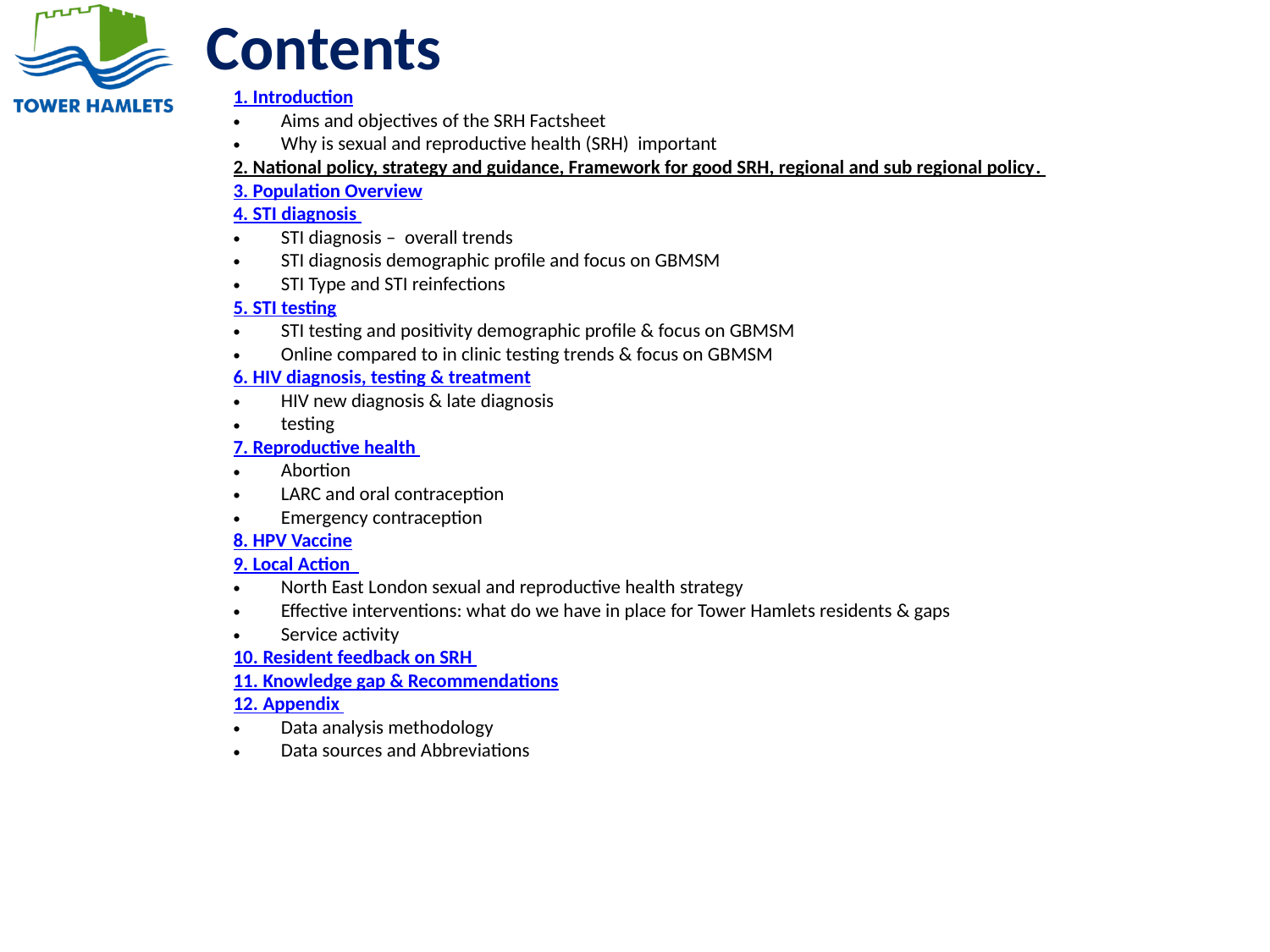

Contents
1. Introduction
Aims and objectives of the SRH Factsheet
Why is sexual and reproductive health (SRH)  important
2. National policy, strategy and guidance, Framework for good SRH, regional and sub regional policy.
3. Population Overview
4. STI diagnosis
STI diagnosis –  overall trends
STI diagnosis demographic profile and focus on GBMSM
STI Type and STI reinfections
5. STI testing
STI testing and positivity demographic profile & focus on GBMSM
Online compared to in clinic testing trends & focus on GBMSM
6. HIV diagnosis, testing & treatment
HIV new diagnosis & late diagnosis
testing
7. Reproductive health
Abortion
LARC and oral contraception
Emergency contraception
8. HPV Vaccine
9. Local Action
North East London sexual and reproductive health strategy
Effective interventions: what do we have in place for Tower Hamlets residents & gaps
Service activity
10. Resident feedback on SRH
11. Knowledge gap & Recommendations
12. Appendix
Data analysis methodology
Data sources and Abbreviations